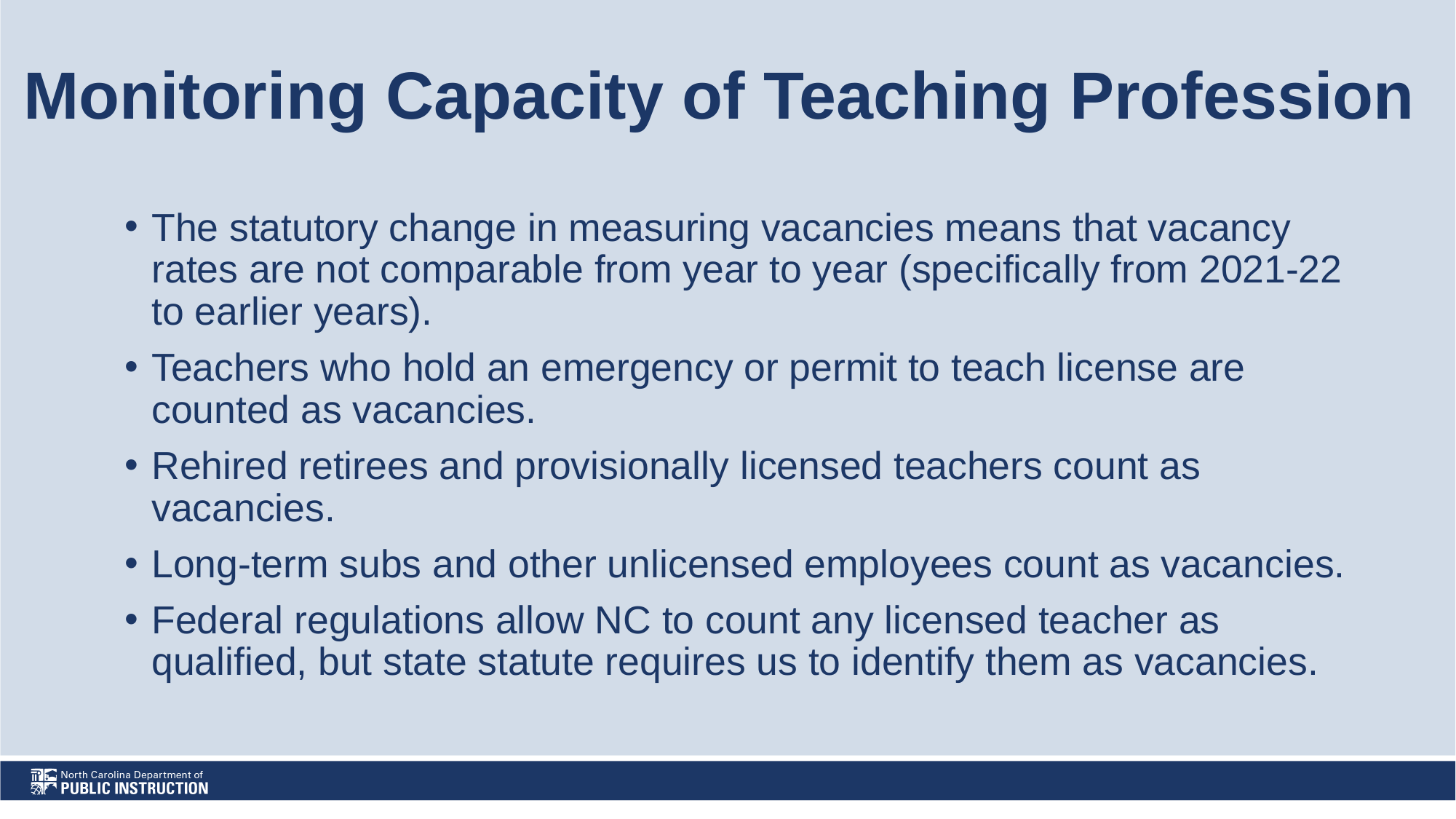

# Monitoring Capacity of Teaching Profession
The statutory change in measuring vacancies means that vacancy rates are not comparable from year to year (specifically from 2021-22 to earlier years).
Teachers who hold an emergency or permit to teach license are counted as vacancies.
Rehired retirees and provisionally licensed teachers count as vacancies.
Long-term subs and other unlicensed employees count as vacancies.
Federal regulations allow NC to count any licensed teacher as qualified, but state statute requires us to identify them as vacancies.